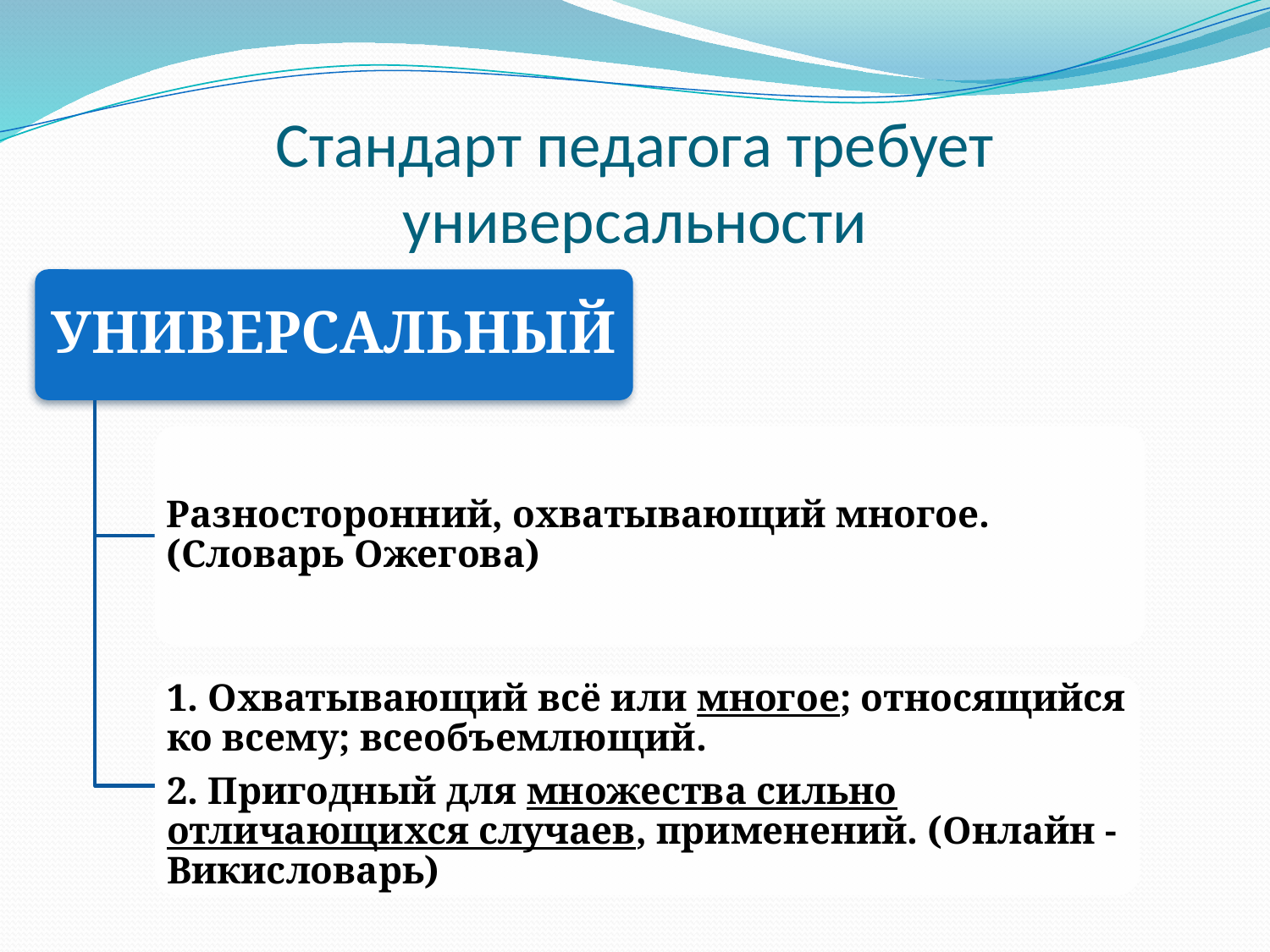

# Стандарт педагога требует универсальности
УНИВЕРСАЛЬНЫЙ
Разносторонний, охватывающий многое. (Словарь Ожегова)
1. Охватывающий всё или многое; относящийся ко всему; всеобъемлющий.
2. Пригодный для множества сильно отличающихся случаев, применений. (Онлайн - Викисловарь)